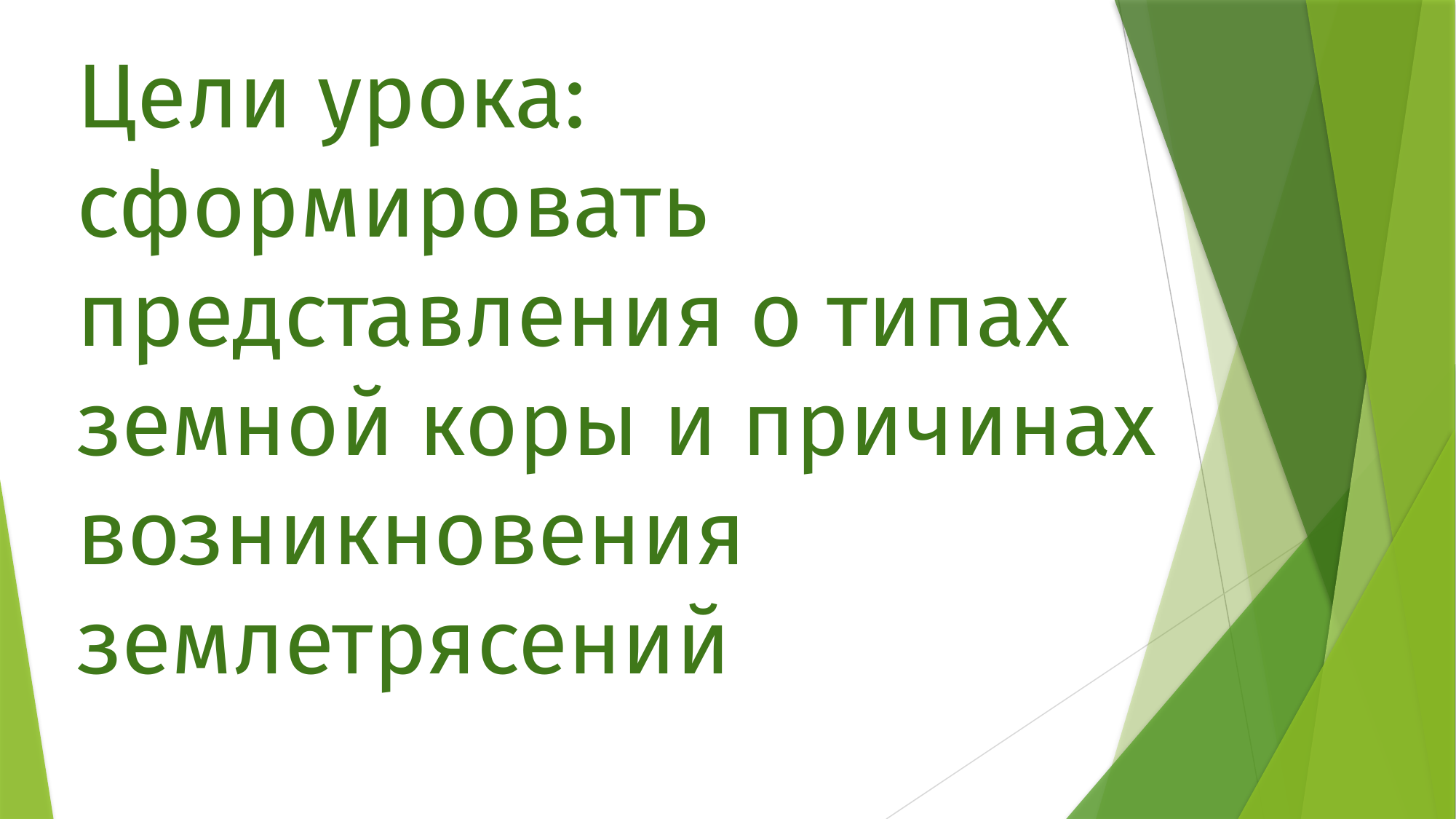

# Цели урока: сформировать представления о типах земной коры и причинах возникновения землетрясений